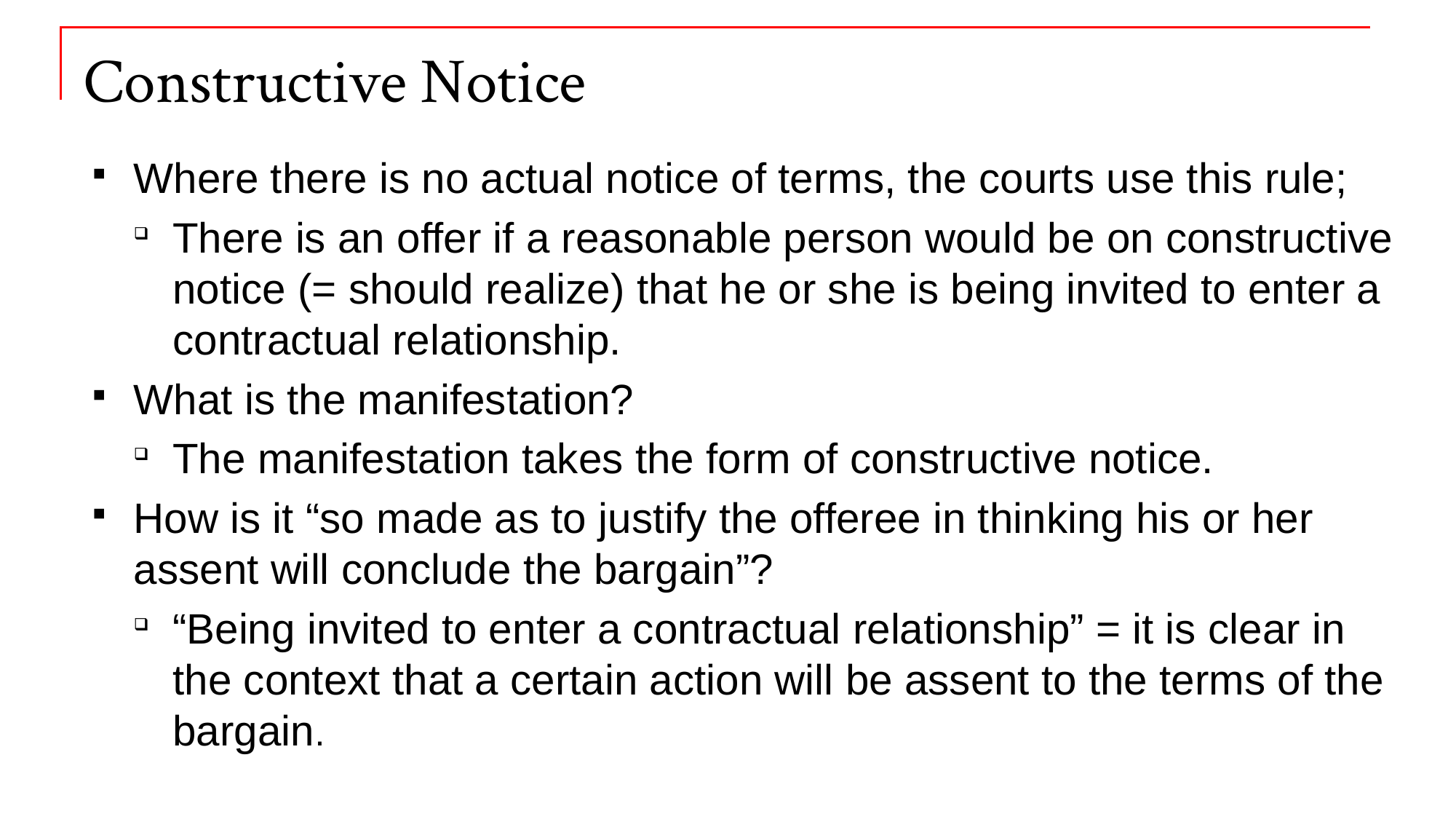

# Constructive Notice
Where there is no actual notice of terms, the courts use this rule;
There is an offer if a reasonable person would be on constructive notice (= should realize) that he or she is being invited to enter a contractual relationship.
What is the manifestation?
The manifestation takes the form of constructive notice.
How is it “so made as to justify the offeree in thinking his or her assent will conclude the bargain”?
“Being invited to enter a contractual relationship” = it is clear in the context that a certain action will be assent to the terms of the bargain.